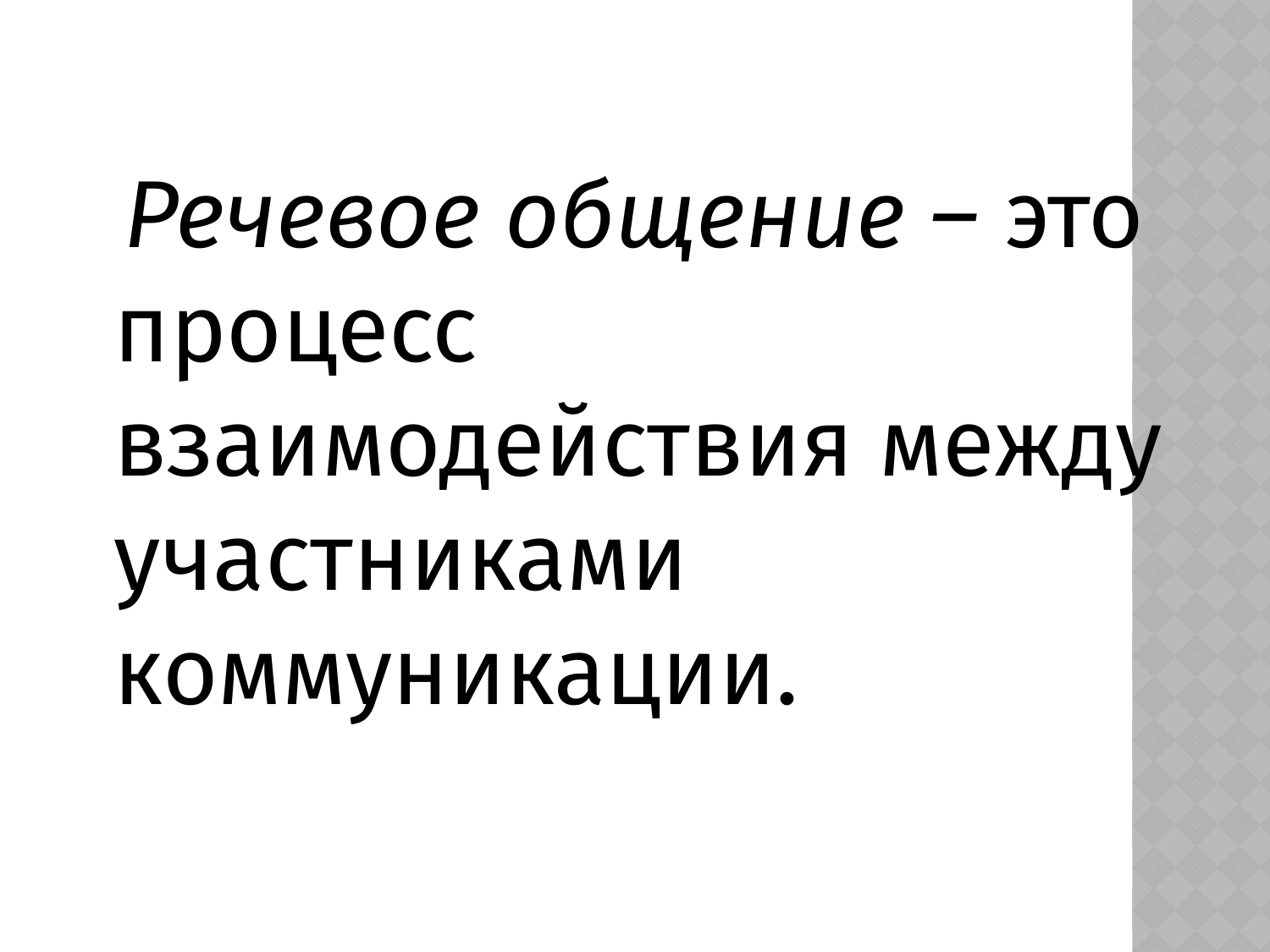

#
    Речевое общение – это процесс взаимодействия между участниками коммуникации.